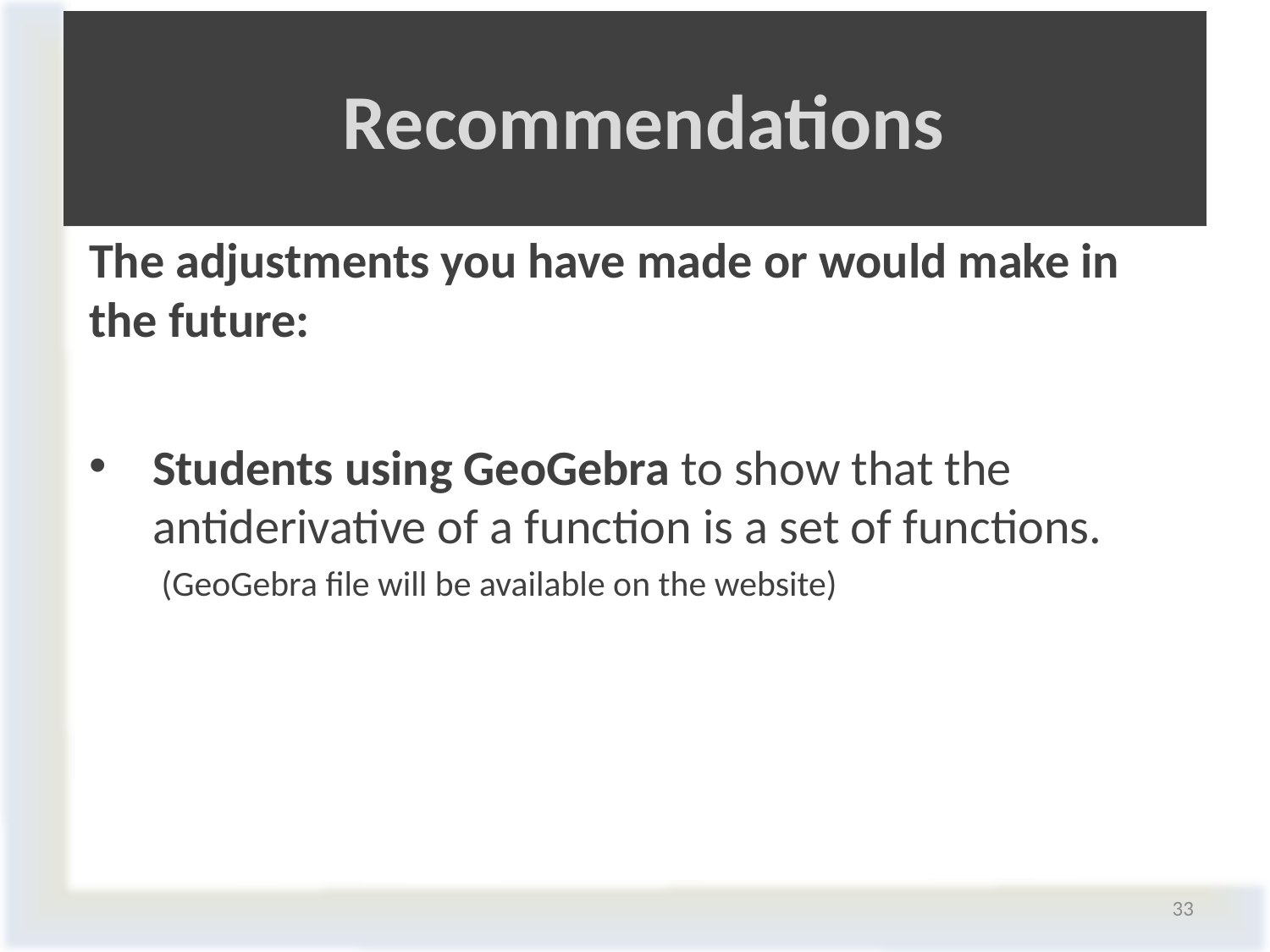

# Recommendations
The adjustments you have made or would make in the future:

Students using GeoGebra to show that the antiderivative of a function is a set of functions.
         (GeoGebra file will be available on the website)

33